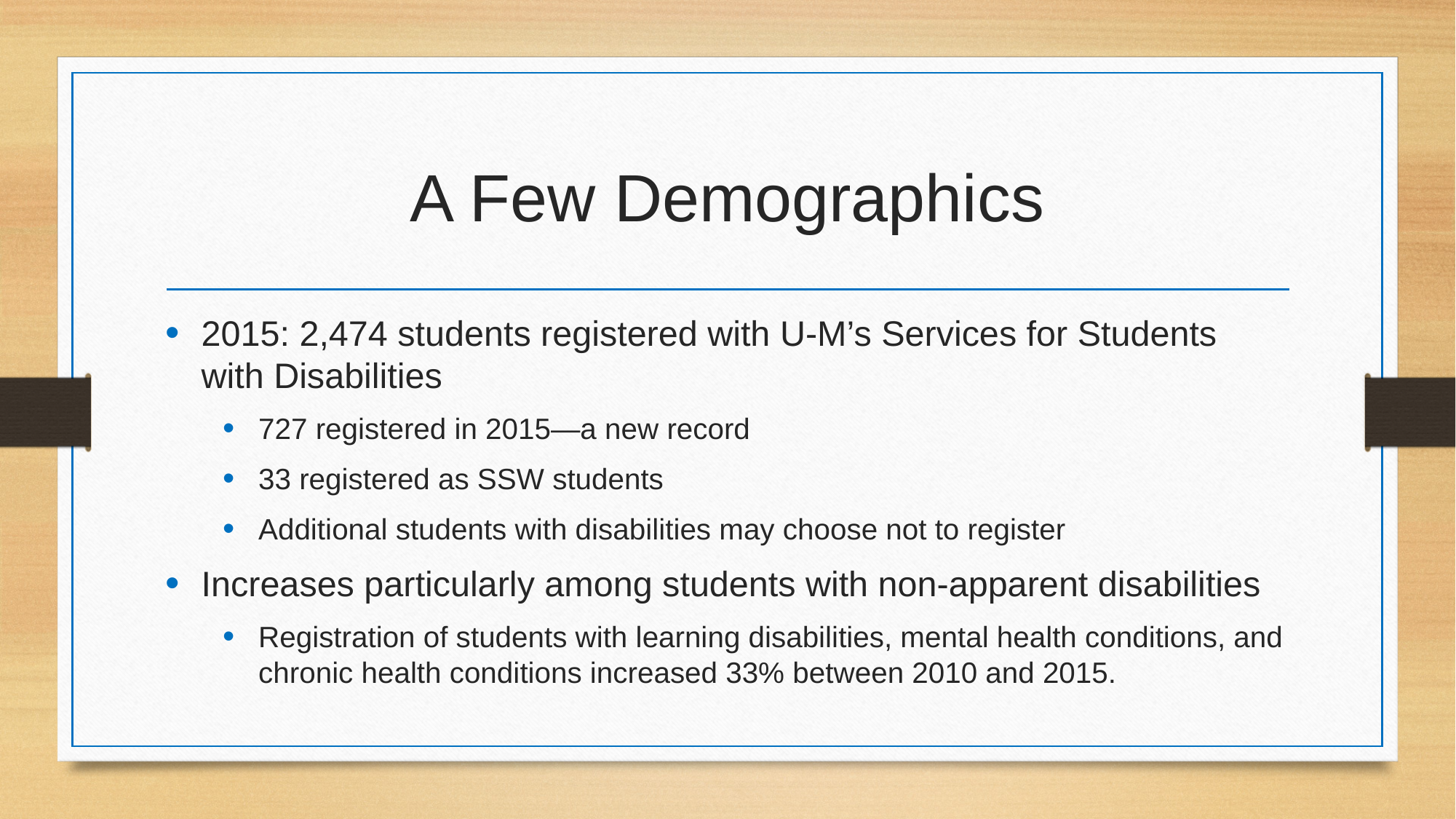

# A Few Demographics
2015: 2,474 students registered with U-M’s Services for Students with Disabilities
727 registered in 2015—a new record
33 registered as SSW students
Additional students with disabilities may choose not to register
Increases particularly among students with non-apparent disabilities
Registration of students with learning disabilities, mental health conditions, and chronic health conditions increased 33% between 2010 and 2015.